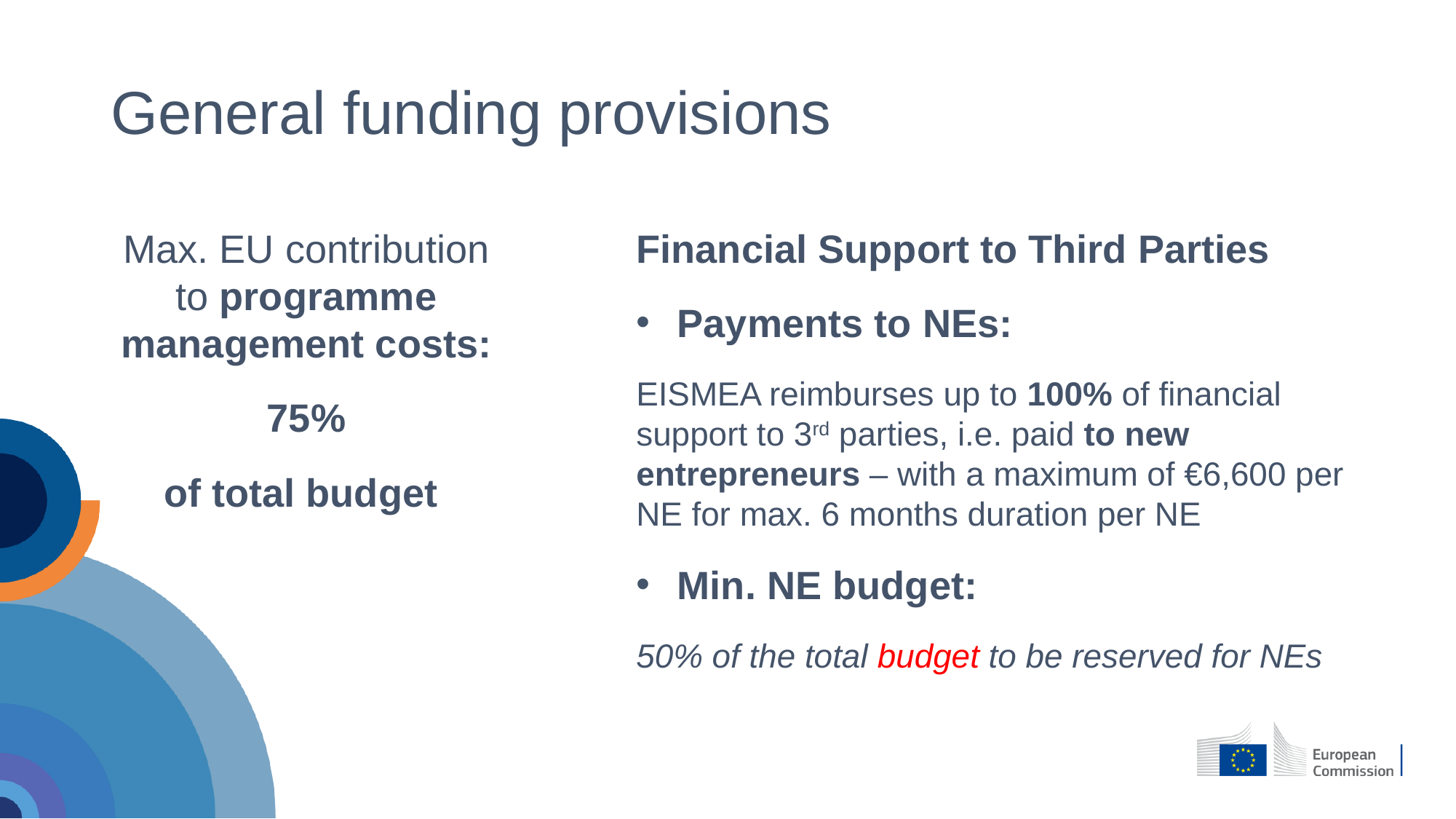

# General funding provisions
Max. EU contribution to programme management costs:
 75%
of total budget

Financial Support to Third Parties
Payments to NEs:
EISMEA reimburses up to 100% of financial support to 3rd parties, i.e. paid to new entrepreneurs – with a maximum of €6,600 per NE for max. 6 months duration per NE
Min. NE budget:
50% of the total budget to be reserved for NEs